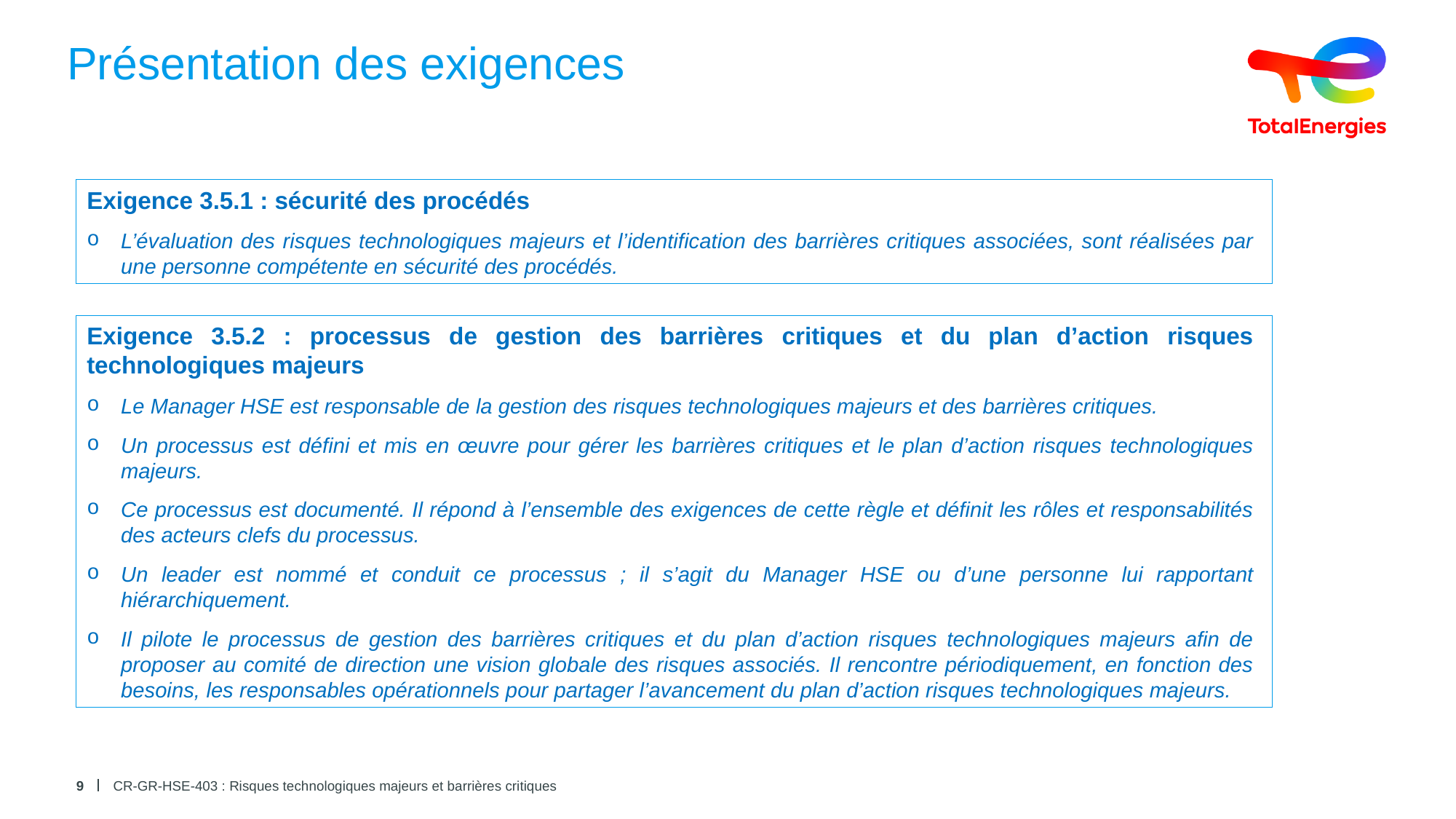

# Présentation des exigences
Exigence 3.5.1 : sécurité des procédés
L’évaluation des risques technologiques majeurs et l’identification des barrières critiques associées, sont réalisées par une personne compétente en sécurité des procédés.
Exigence 3.5.2 : processus de gestion des barrières critiques et du plan d’action risques technologiques majeurs
Le Manager HSE est responsable de la gestion des risques technologiques majeurs et des barrières critiques.
Un processus est défini et mis en œuvre pour gérer les barrières critiques et le plan d’action risques technologiques majeurs.
Ce processus est documenté. Il répond à l’ensemble des exigences de cette règle et définit les rôles et responsabilités des acteurs clefs du processus.
Un leader est nommé et conduit ce processus ; il s’agit du Manager HSE ou d’une personne lui rapportant hiérarchiquement.
Il pilote le processus de gestion des barrières critiques et du plan d’action risques technologiques majeurs afin de proposer au comité de direction une vision globale des risques associés. Il rencontre périodiquement, en fonction des besoins, les responsables opérationnels pour partager l’avancement du plan d’action risques technologiques majeurs.
9
CR-GR-HSE-403 : Risques technologiques majeurs et barrières critiques